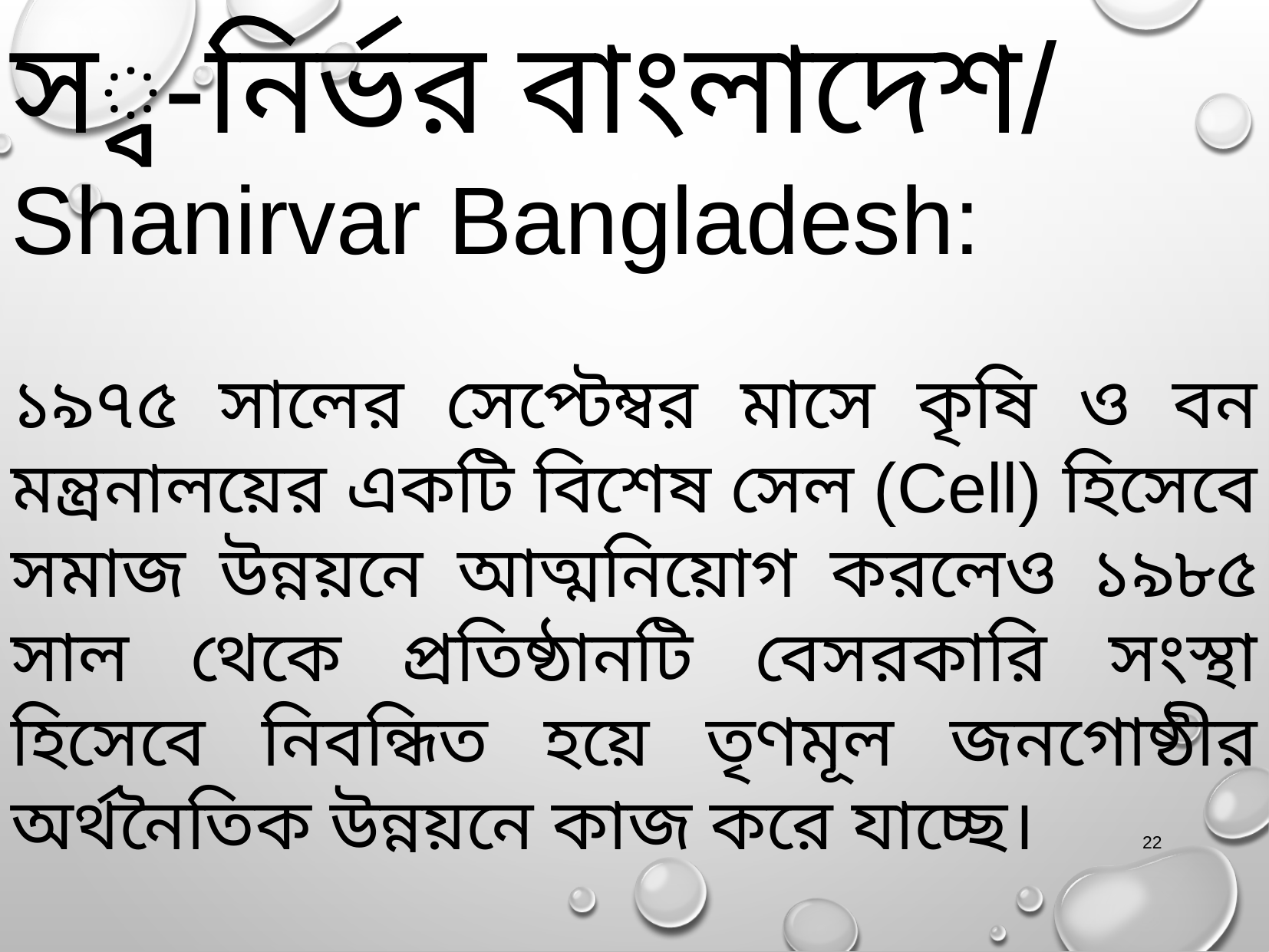

স্ব-নির্ভর বাংলাদেশ/ Shanirvar Bangladesh:

১৯৭৫ সালের সেপ্টেম্বর মাসে কৃষি ও বন মন্ত্রনালয়ের একটি বিশেষ সেল (Cell) হিসেবে সমাজ উন্নয়নে আত্মনিয়োগ করলেও ১৯৮৫ সাল থেকে প্রতিষ্ঠানটি বেসরকারি সংস্থা হিসেবে নিবন্ধিত হয়ে তৃণমূল জনগোষ্ঠীর অর্থনৈতিক উন্নয়নে কাজ করে যাচ্ছে।
22